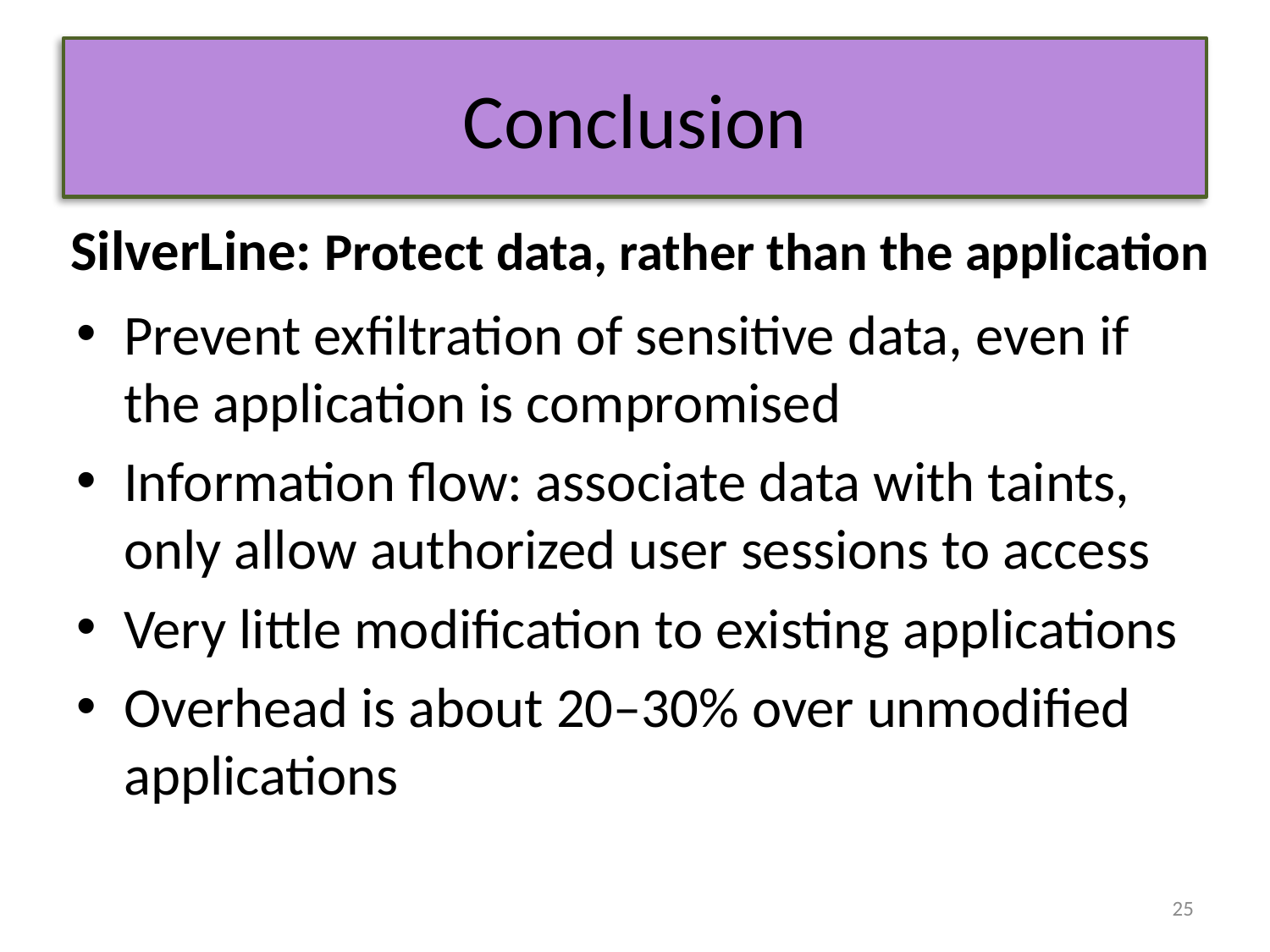

# Conclusion
SilverLine: Protect data, rather than the application
Prevent exfiltration of sensitive data, even if the application is compromised
Information flow: associate data with taints, only allow authorized user sessions to access
Very little modification to existing applications
Overhead is about 20–30% over unmodified applications
25